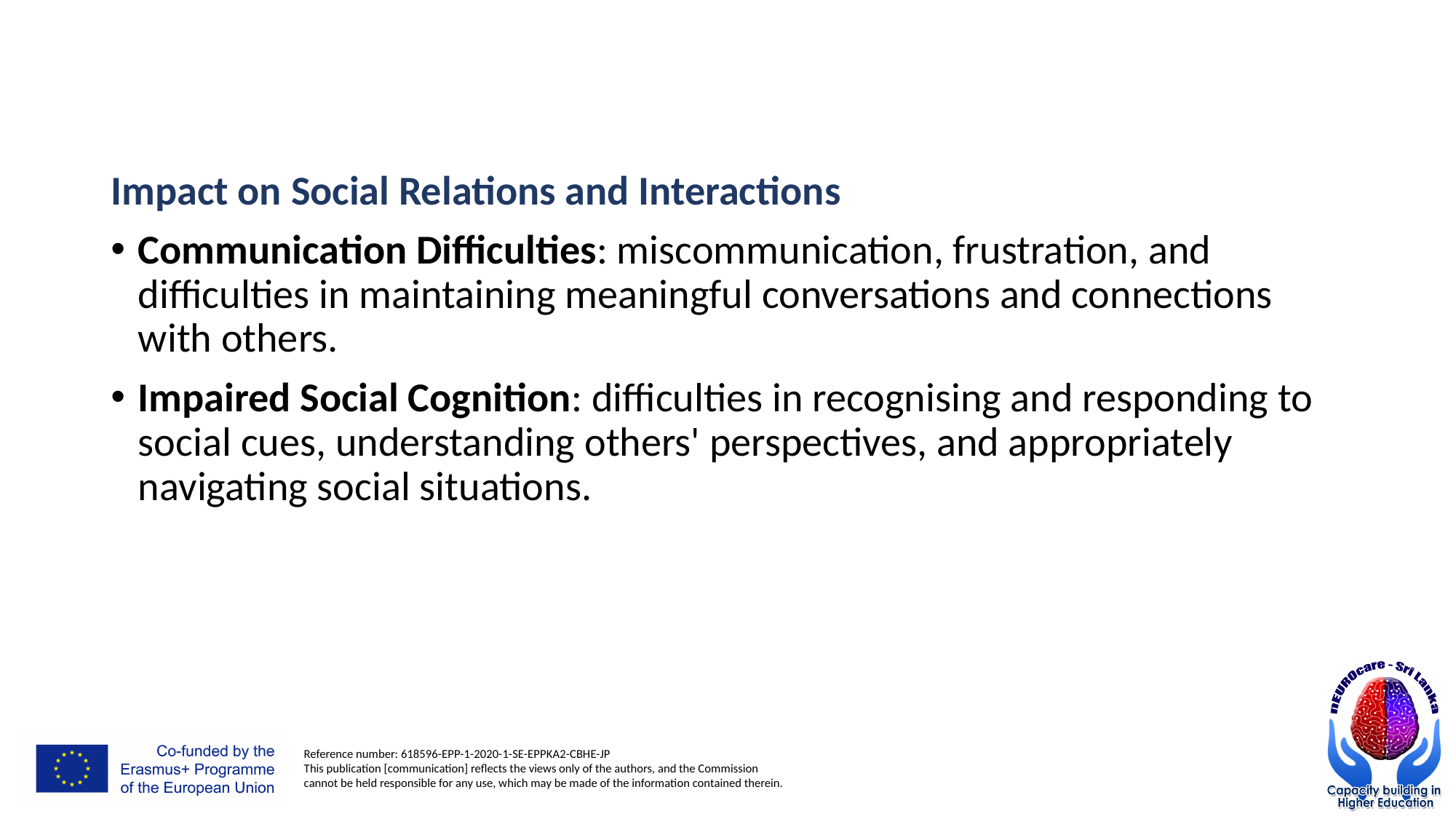

#
Impact on Social Relations and Interactions
Communication Difficulties: miscommunication, frustration, and difficulties in maintaining meaningful conversations and connections with others.
Impaired Social Cognition: difficulties in recognising and responding to social cues, understanding others' perspectives, and appropriately navigating social situations.